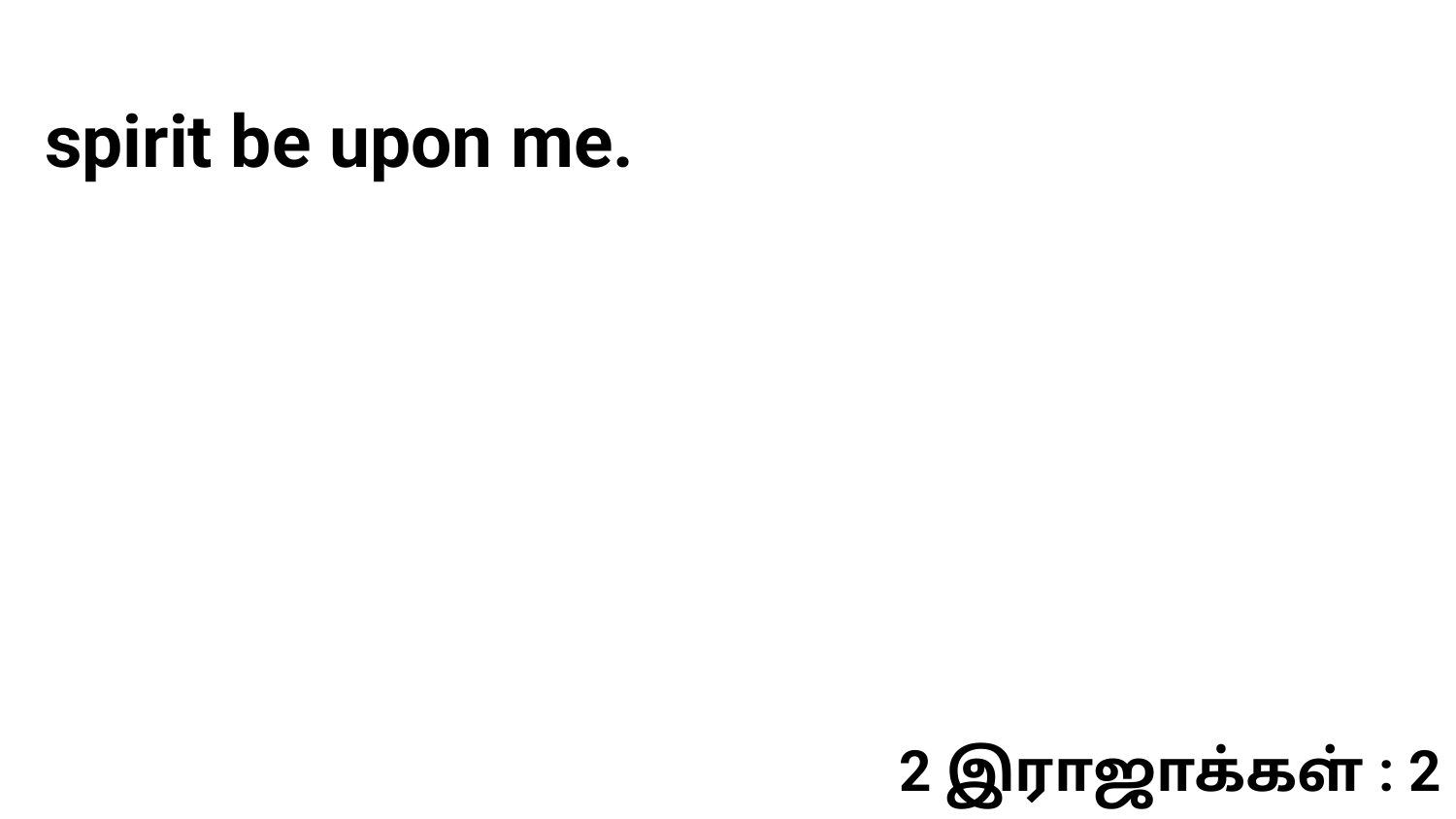

spirit be upon me.
2 இராஜாக்கள் : 2